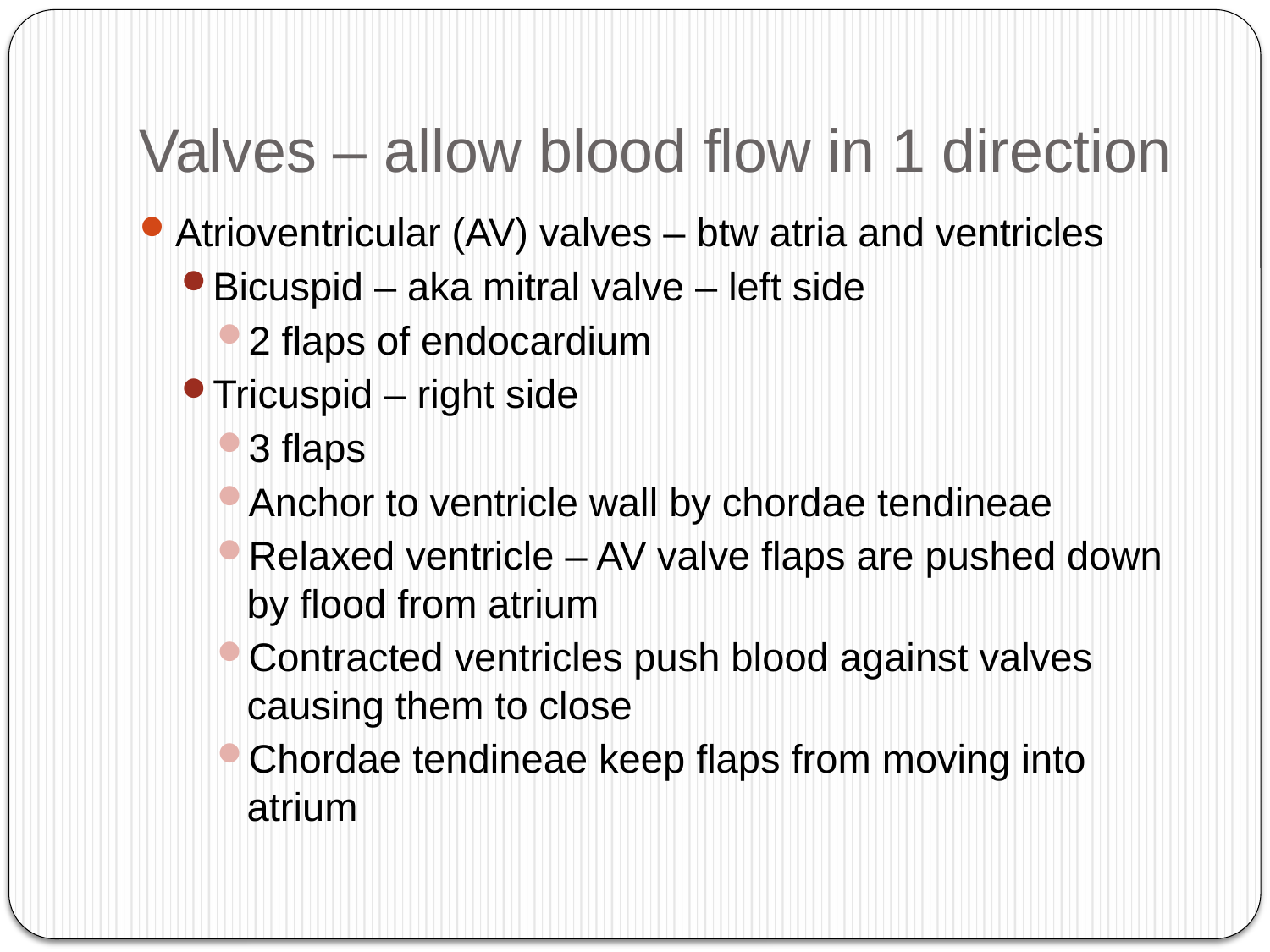

# Valves – allow blood flow in 1 direction
Atrioventricular (AV) valves – btw atria and ventricles
Bicuspid – aka mitral valve – left side
2 flaps of endocardium
Tricuspid – right side
3 flaps
Anchor to ventricle wall by chordae tendineae
Relaxed ventricle – AV valve flaps are pushed down by flood from atrium
Contracted ventricles push blood against valves causing them to close
Chordae tendineae keep flaps from moving into atrium